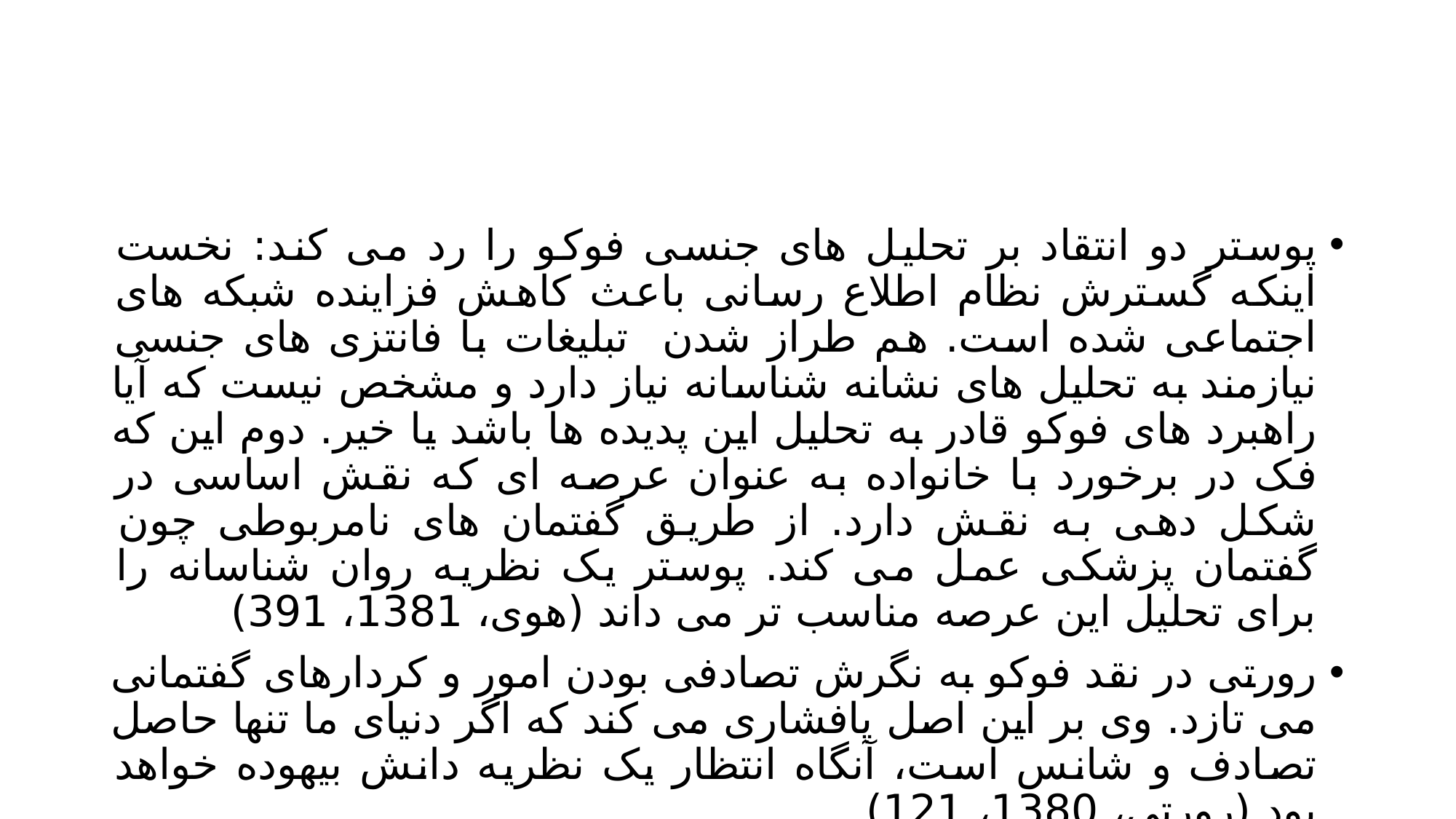

#
پوستر دو انتقاد بر تحلیل های جنسی فوکو را رد می کند: نخست اینکه گسترش نظام اطلاع رسانی باعث کاهش فزاینده شبکه های اجتماعی شده است. هم طراز شدن  تبلیغات با فانتزی های جنسی نیازمند به تحلیل های نشانه شناسانه نیاز دارد و مشخص نیست که آیا راهبرد های فوکو قادر به تحلیل این پدیده ها باشد یا خیر. دوم این که فک در برخورد با خانواده به عنوان عرصه ای که نقش اساسی در شکل دهی به نقش دارد. از طریق گفتمان های نامربوطی چون گفتمان پزشکی عمل می کند. پوستر یک نظریه روان شناسانه را برای تحلیل این عرصه مناسب تر می داند (هوی، 1381، 391)
رورتی در نقد فوکو به نگرش تصادفی بودن امور و کردارهای گفتمانی می تازد. وی بر این اصل پافشاری می کند که اگر دنیای ما تنها حاصل تصادف و شانس است، آنگاه انتظار یک نظریه دانش بیهوده خواهد بود (رورتی، 1380، 121)